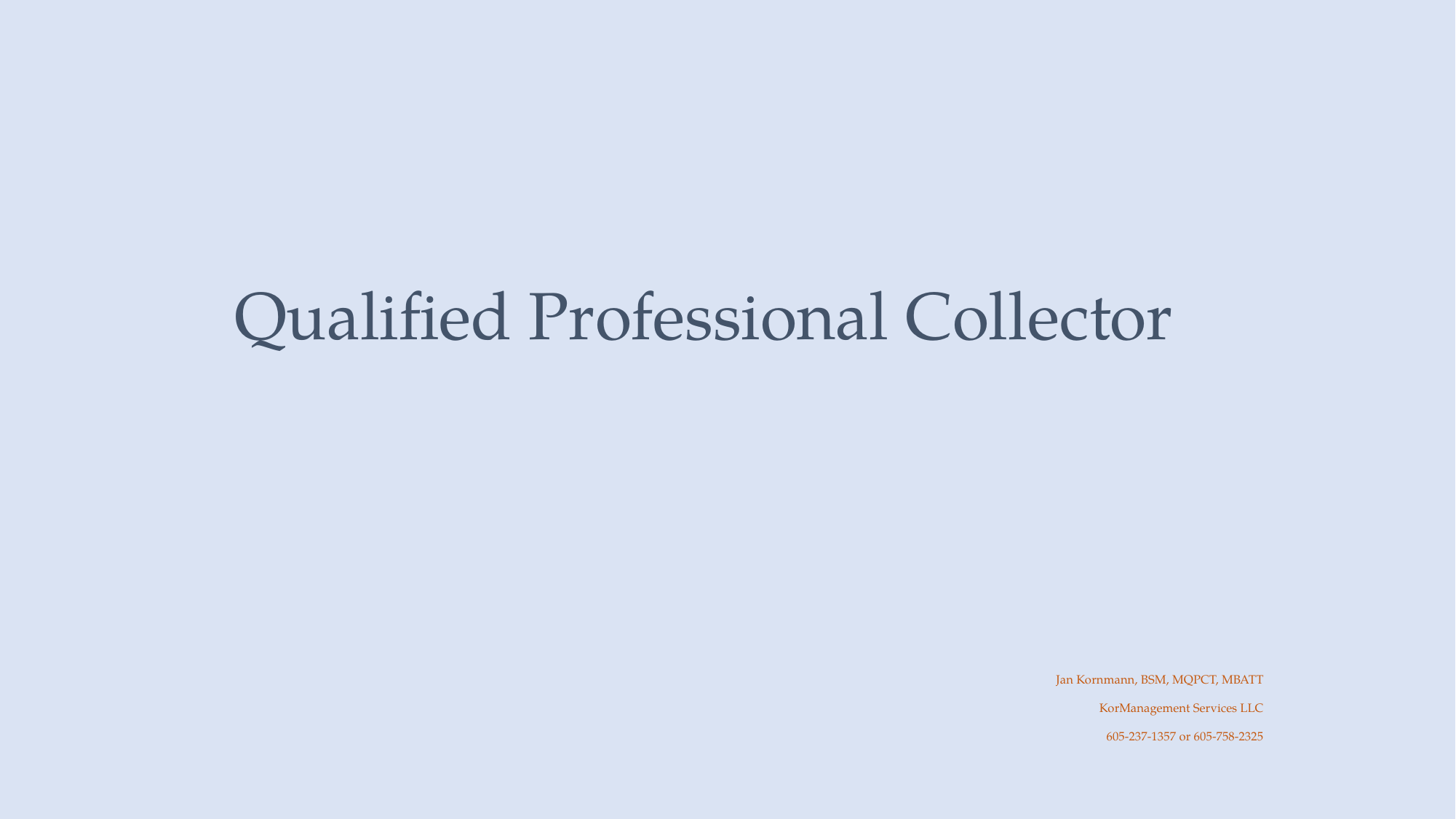

# Qualified Professional Collector
Jan Kornmann, BSM, MQPCT, MBATT
KorManagement Services LLC
605-237-1357 or 605-758-2325